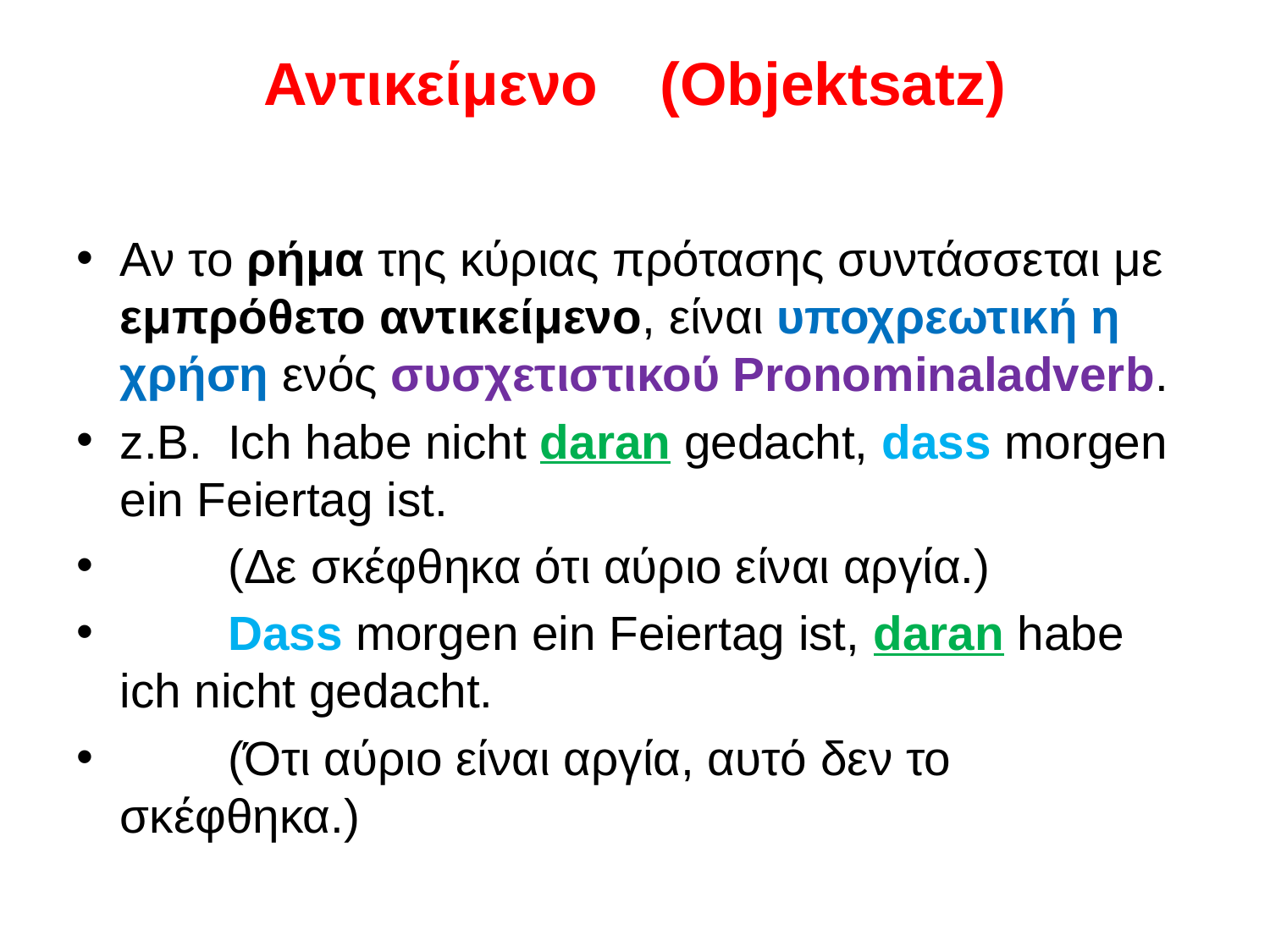

# Αντικείμενο	(Objektsatz)
Αν το ρήμα της κύριας πρότασης συντάσσεται με εμπρόθετο αντικείμενο, είναι υποχρεωτική η χρήση ενός συσχετιστικού Pronominaladverb.
z.B.	Ich habe nicht daran gedacht, dass morgen ein Feiertag ist.
	(Δε σκέφθηκα ότι αύριο είναι αργία.)
	Dass morgen ein Feiertag ist, daran habe ich nicht gedacht.
	(Ότι αύριο είναι αργία, αυτό δεν το σκέφθηκα.)